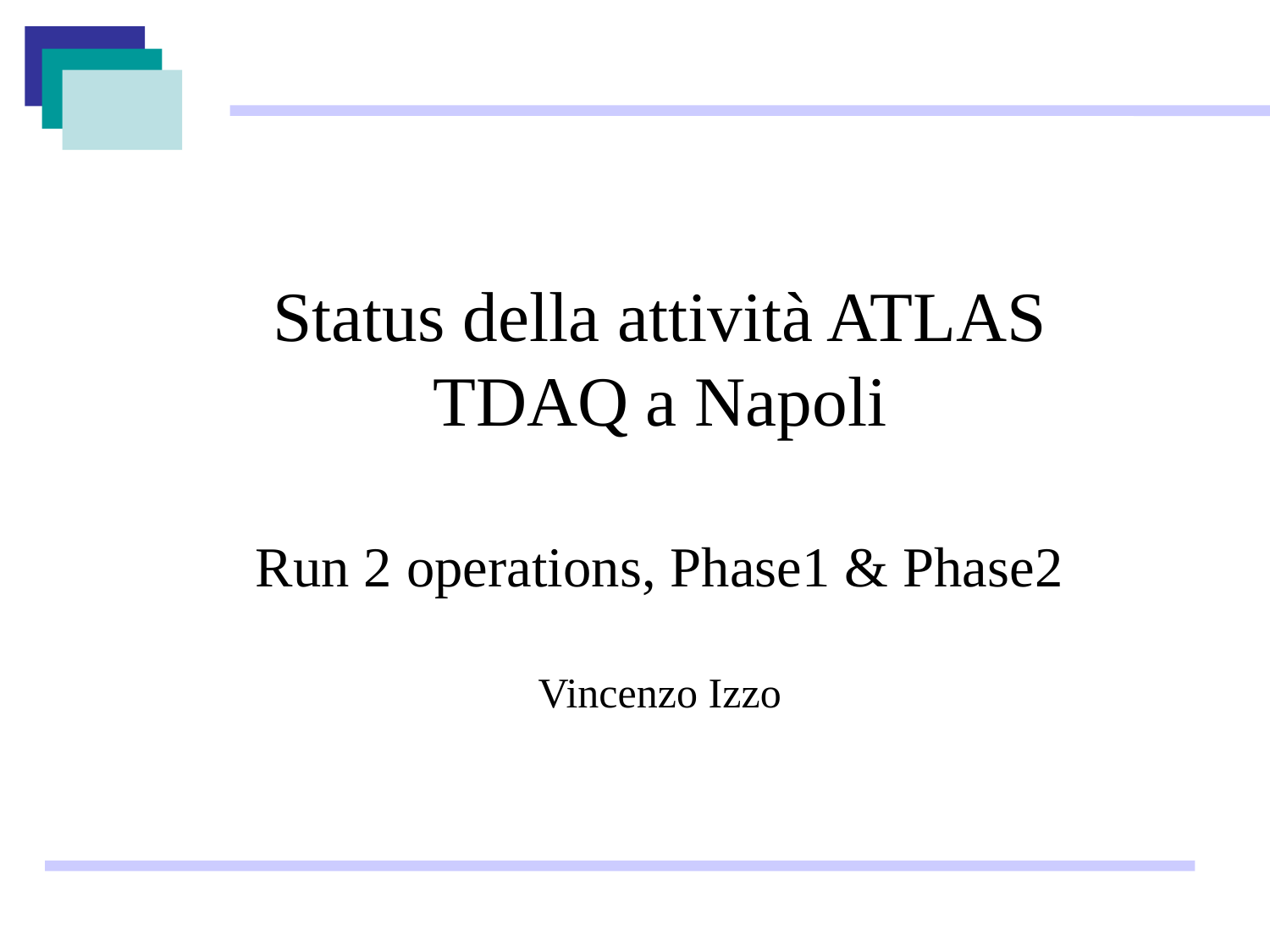

Status della attività ATLAS TDAQ a Napoli

Run 2 operations, Phase1 & Phase2

Vincenzo Izzo